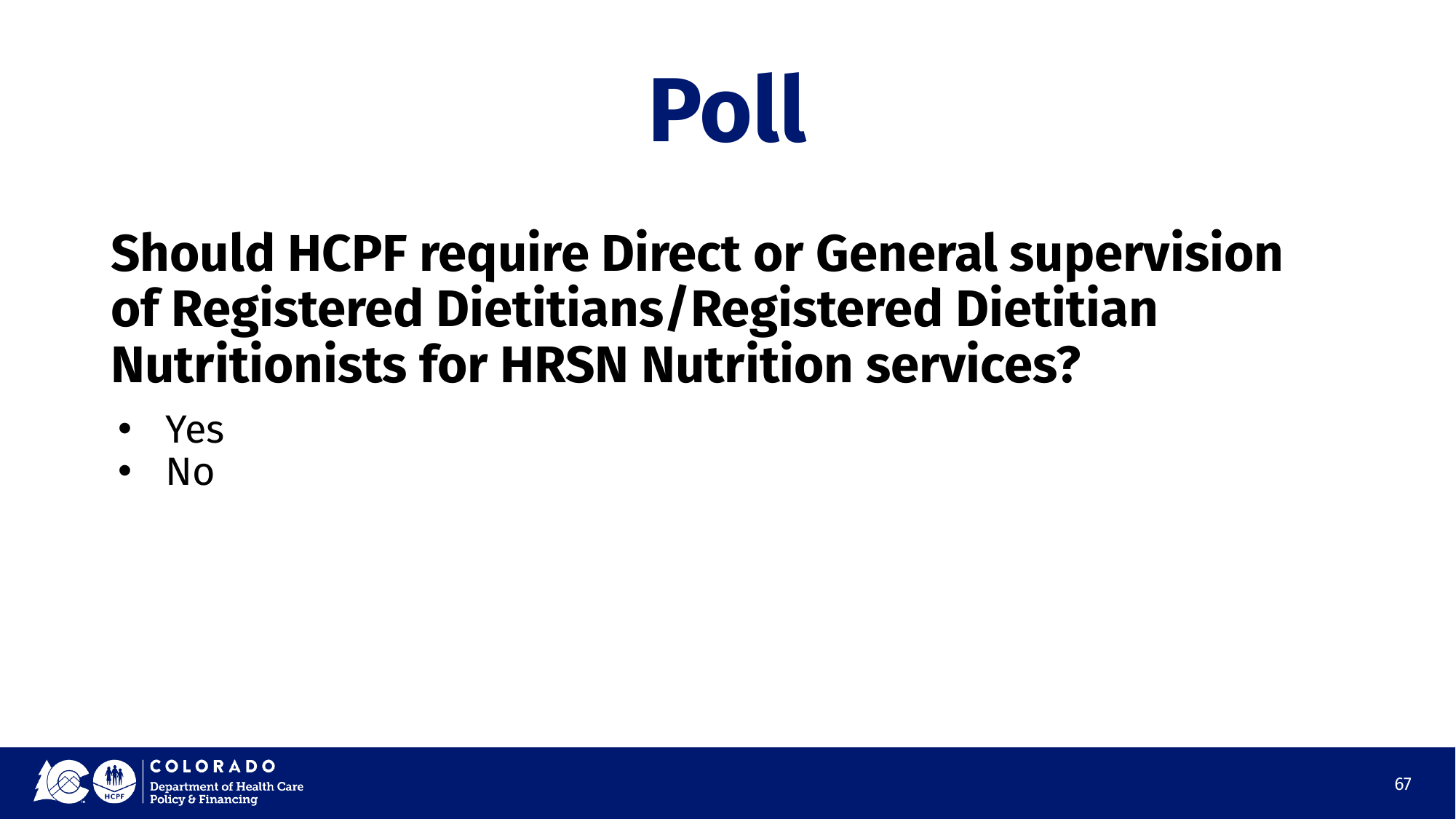

# Poll
Should HCPF require Direct or General supervision of Registered Dietitians/Registered Dietitian Nutritionists for HRSN Nutrition services?
Yes
No
67